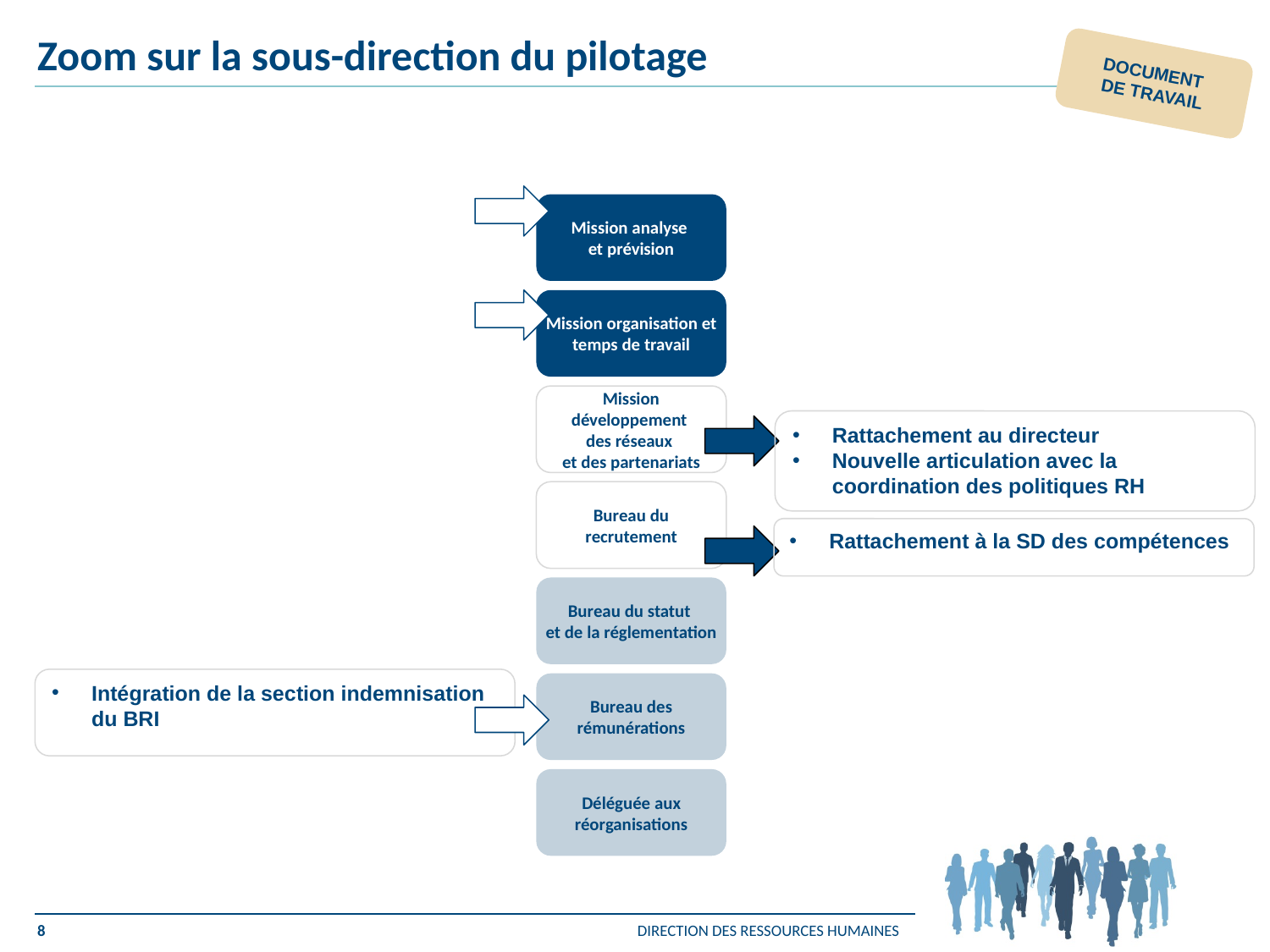

Zoom sur la sous-direction du pilotage
DOCUMENT
DE TRAVAIL

Mission analyse
et prévision

Mission organisation et temps de travail
Mission développement
des réseaux
et des partenariats
Rattachement au directeur
Nouvelle articulation avec la coordination des politiques RH

Bureau du recrutement
Rattachement à la SD des compétences

Bureau du statut
et de la réglementation
Intégration de la section indemnisation du BRI

Bureau des rémunérations

Déléguée aux réorganisations